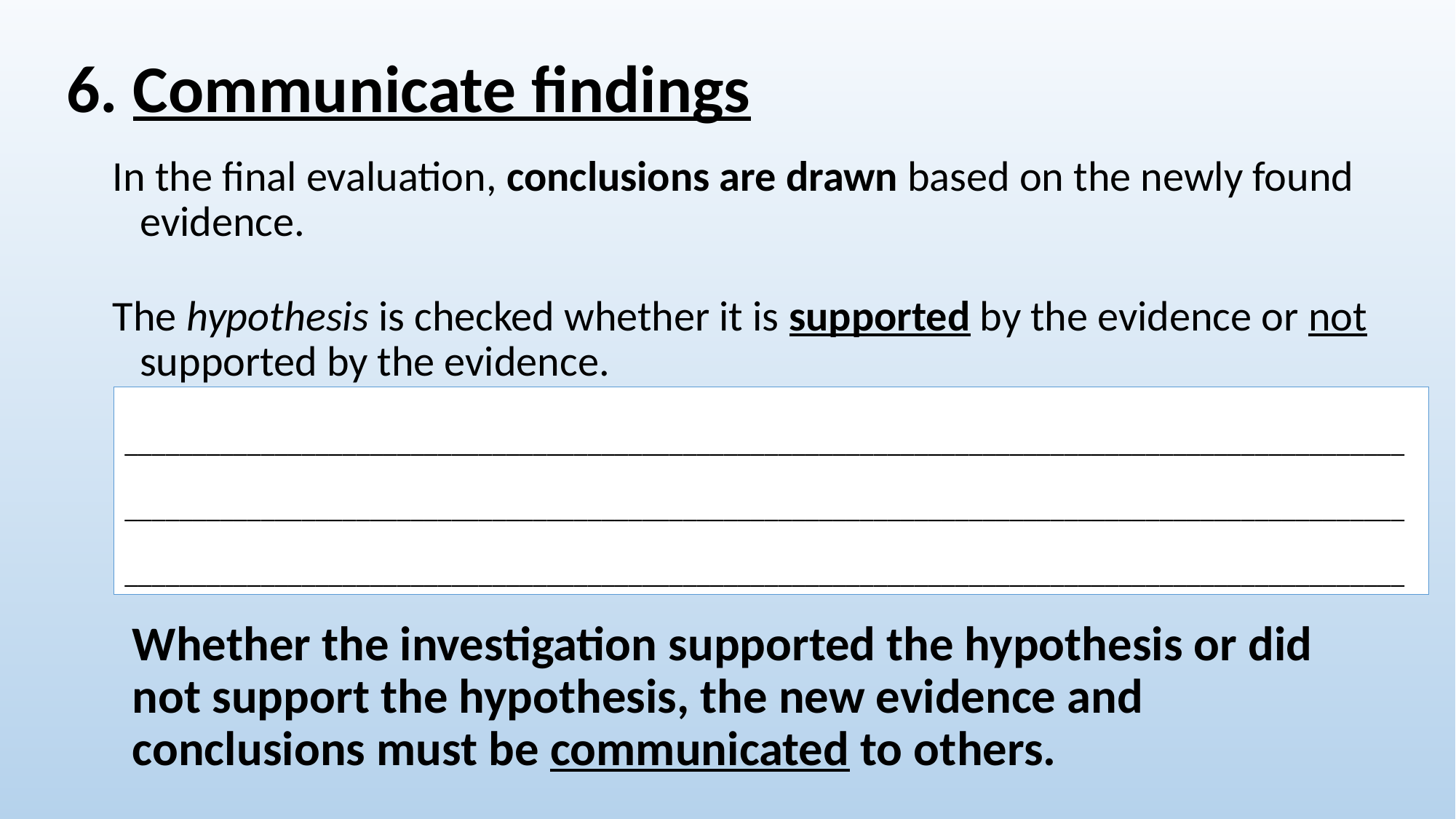

6. Communicate findings
In the final evaluation, conclusions are drawn based on the newly found evidence.

The hypothesis is checked whether it is supported by the evidence or not supported by the evidence.

Bias must be excluded from any conclusions.  Bias is showing favor to one bit of data over another or throwing out evidence that does not fit the hypothesis.

______________________________________________________________________________________________

______________________________________________________________________________________________

______________________________________________________________________________________________
Whether the investigation supported the hypothesis or did not support the hypothesis, the new evidence and conclusions must be communicated to others.